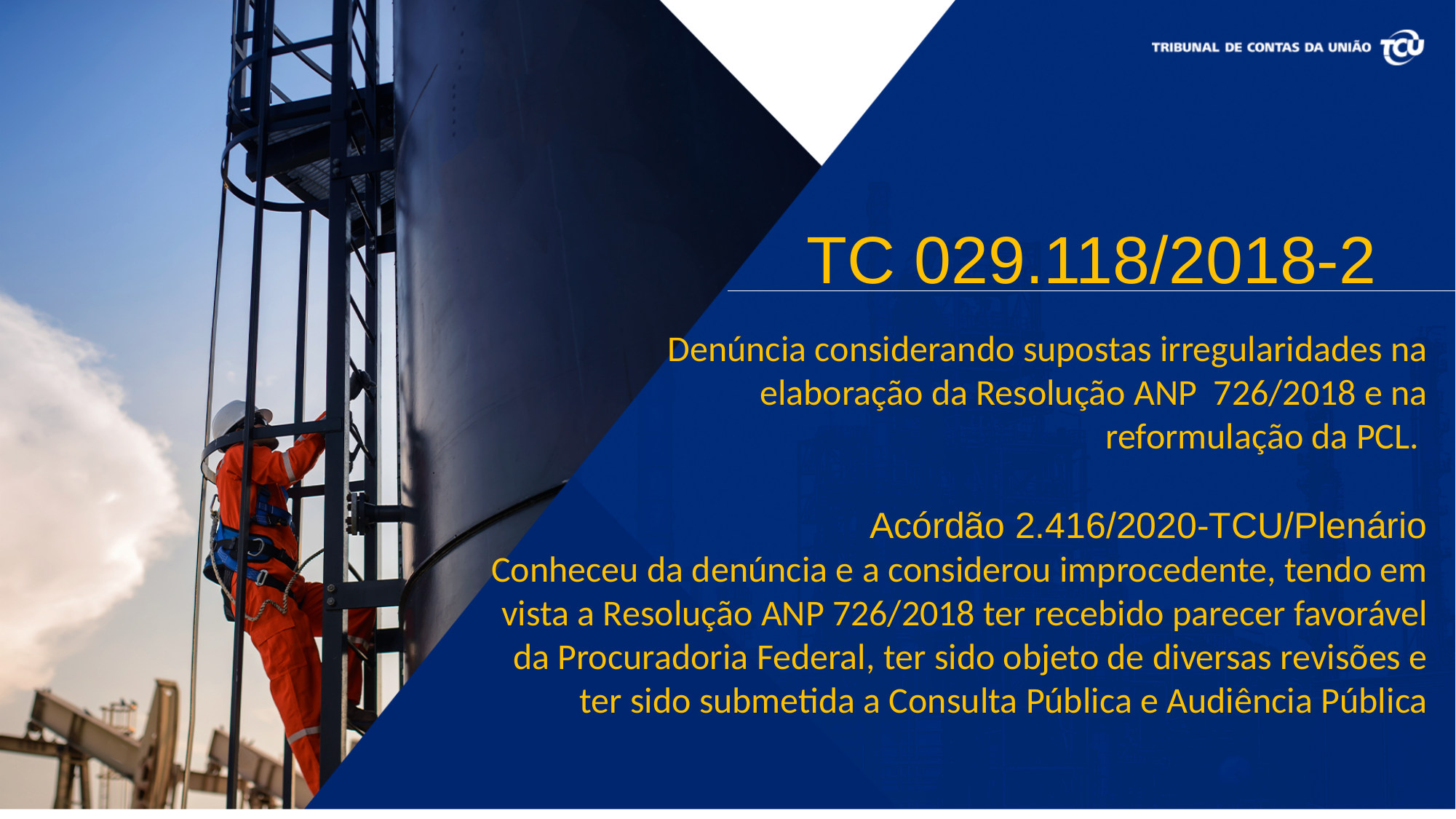

​ TC 029.118/2018-2
 Denúncia considerando supostas irregularidades na elaboração da Resolução ANP  726/2018 e na reformulação da PCL.

Acórdão 2.416/2020-TCU/Plenário
Conheceu da denúncia e a considerou improcedente, tendo em vista a Resolução ANP 726/2018 ter recebido parecer favorável da Procuradoria Federal, ter sido objeto de diversas revisões e ter sido submetida a Consulta Pública e Audiência Pública